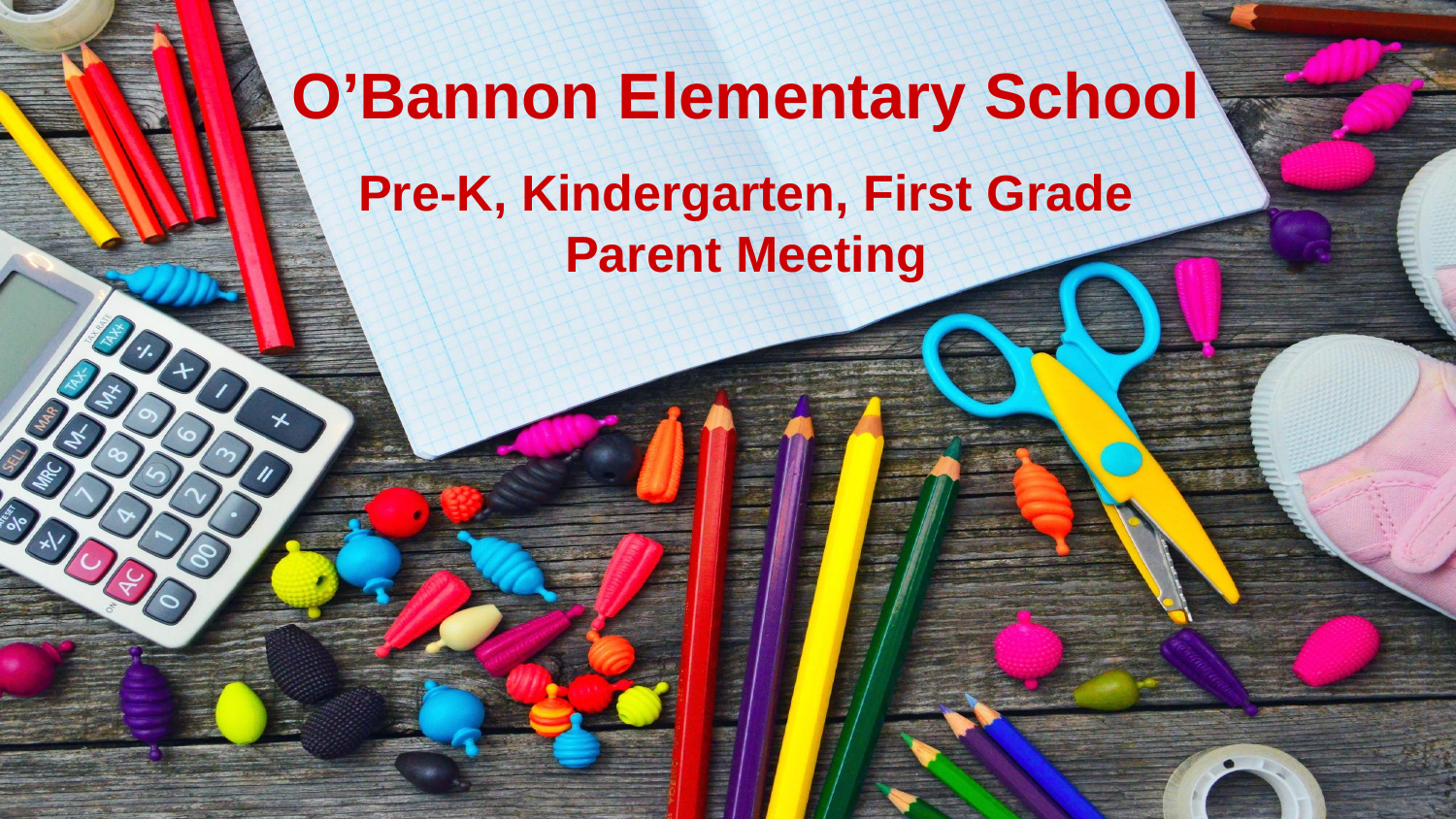

O’Bannon Elementary School

Pre-K, Kindergarten, First Grade
Parent Meeting